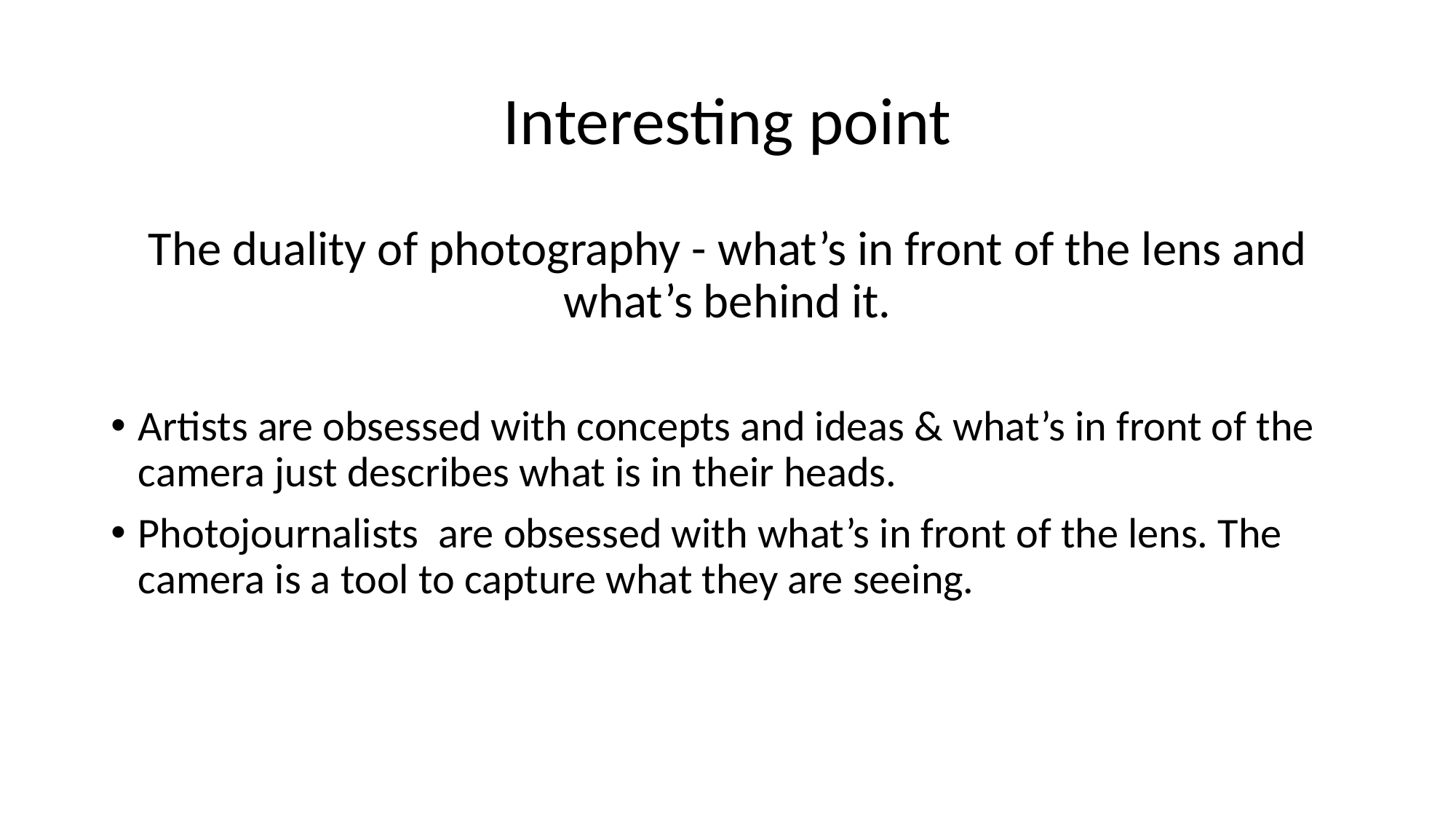

# Interesting point
The duality of photography - what’s in front of the lens and what’s behind it.

Artists are obsessed with concepts and ideas & what’s in front of the camera just describes what is in their heads.
Photojournalists  are obsessed with what’s in front of the lens. The camera is a tool to capture what they are seeing.